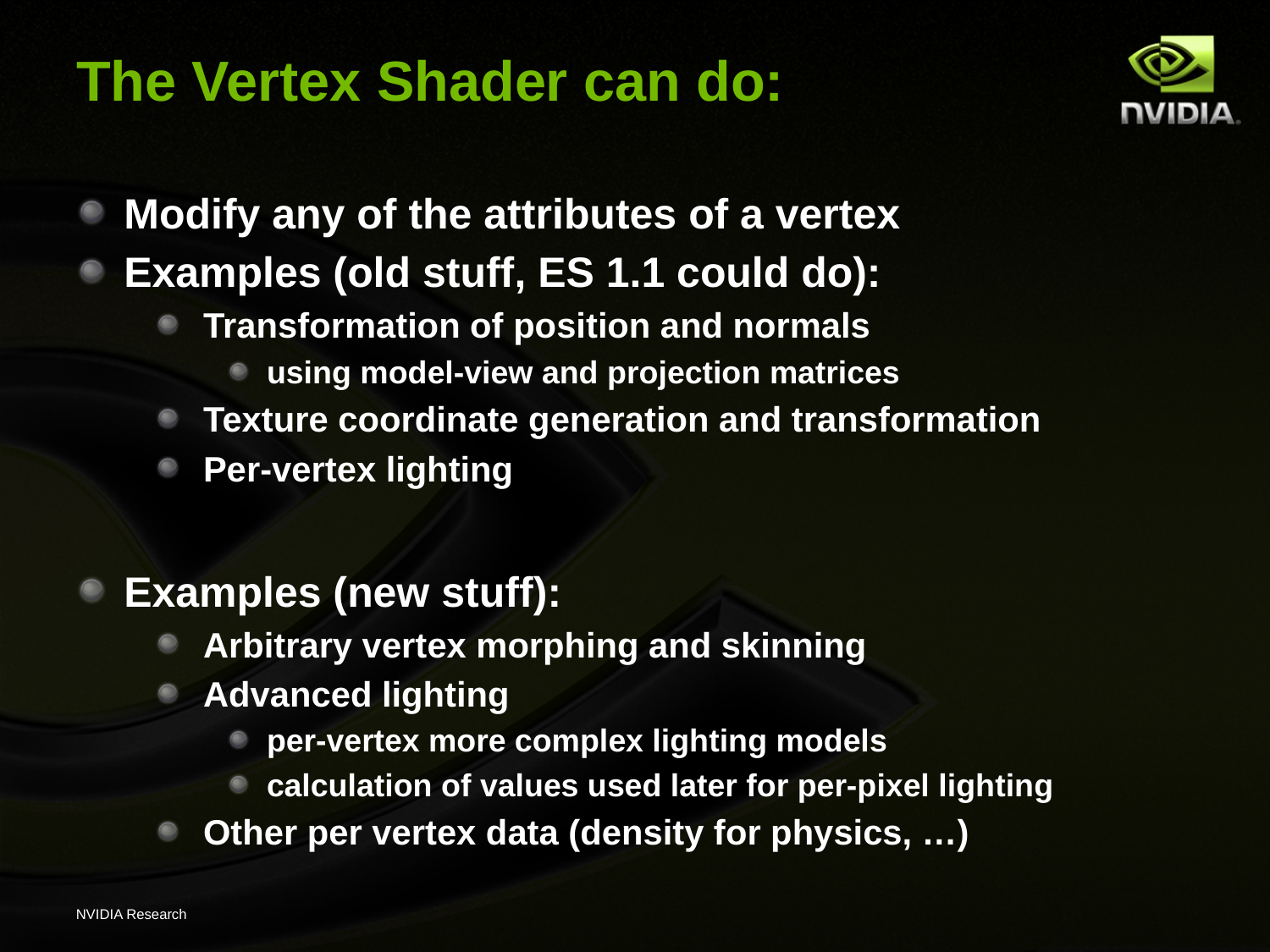

# The Vertex Shader can do:
Modify any of the attributes of a vertex
Examples (old stuff, ES 1.1 could do):
Transformation of position and normals
using model-view and projection matrices
Texture coordinate generation and transformation
Per-vertex lighting

Examples (new stuff):
Arbitrary vertex morphing and skinning
Advanced lighting
per-vertex more complex lighting models
calculation of values used later for per-pixel lighting
Other per vertex data (density for physics, …)